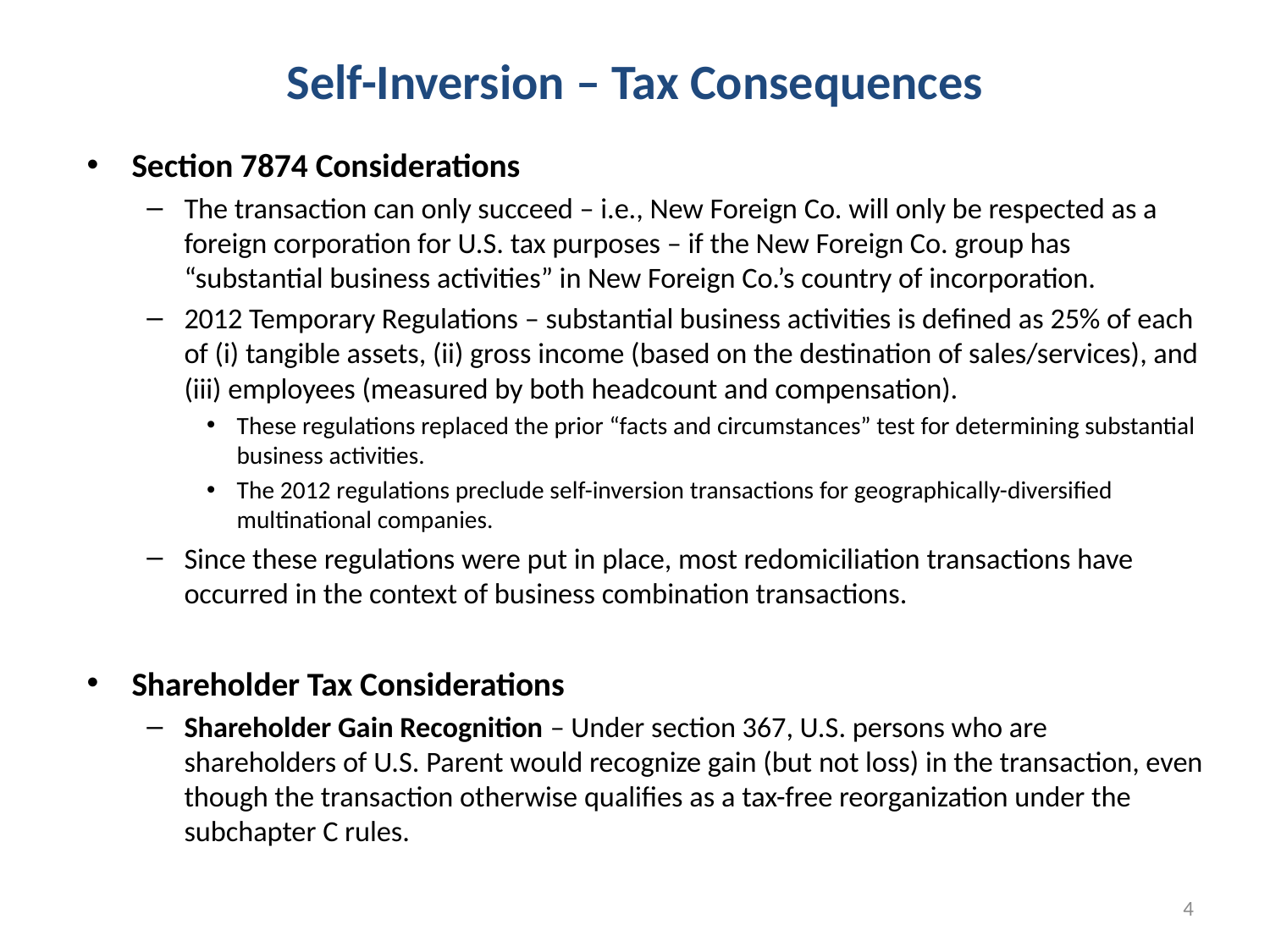

# Self-Inversion – Tax Consequences
Section 7874 Considerations
The transaction can only succeed – i.e., New Foreign Co. will only be respected as a foreign corporation for U.S. tax purposes – if the New Foreign Co. group has “substantial business activities” in New Foreign Co.’s country of incorporation.
2012 Temporary Regulations – substantial business activities is defined as 25% of each of (i) tangible assets, (ii) gross income (based on the destination of sales/services), and (iii) employees (measured by both headcount and compensation).
These regulations replaced the prior “facts and circumstances” test for determining substantial business activities.
The 2012 regulations preclude self-inversion transactions for geographically-diversified multinational companies.
Since these regulations were put in place, most redomiciliation transactions have occurred in the context of business combination transactions.

Shareholder Tax Considerations
Shareholder Gain Recognition – Under section 367, U.S. persons who are shareholders of U.S. Parent would recognize gain (but not loss) in the transaction, even though the transaction otherwise qualifies as a tax-free reorganization under the subchapter C rules.
4